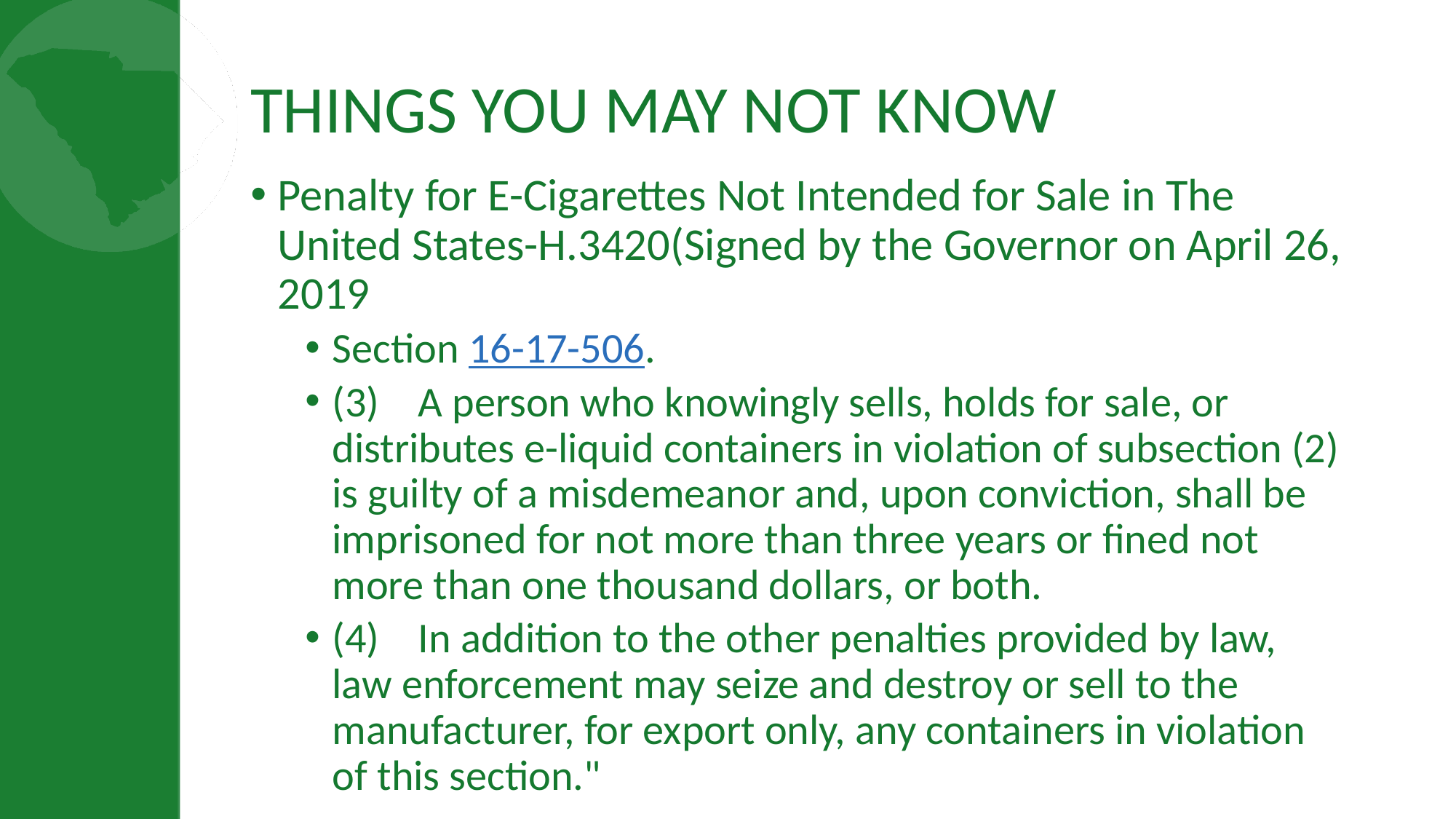

# THINGS YOU MAY NOT KNOW
Penalty for E-Cigarettes Not Intended for Sale in The United States-H.3420(Signed by the Governor on April 26, 2019
Section 16-17-506.
(3)    A person who knowingly sells, holds for sale, or distributes e-liquid containers in violation of subsection (2) is guilty of a misdemeanor and, upon conviction, shall be imprisoned for not more than three years or fined not more than one thousand dollars, or both.
(4)    In addition to the other penalties provided by law, law enforcement may seize and destroy or sell to the manufacturer, for export only, any containers in violation of this section."